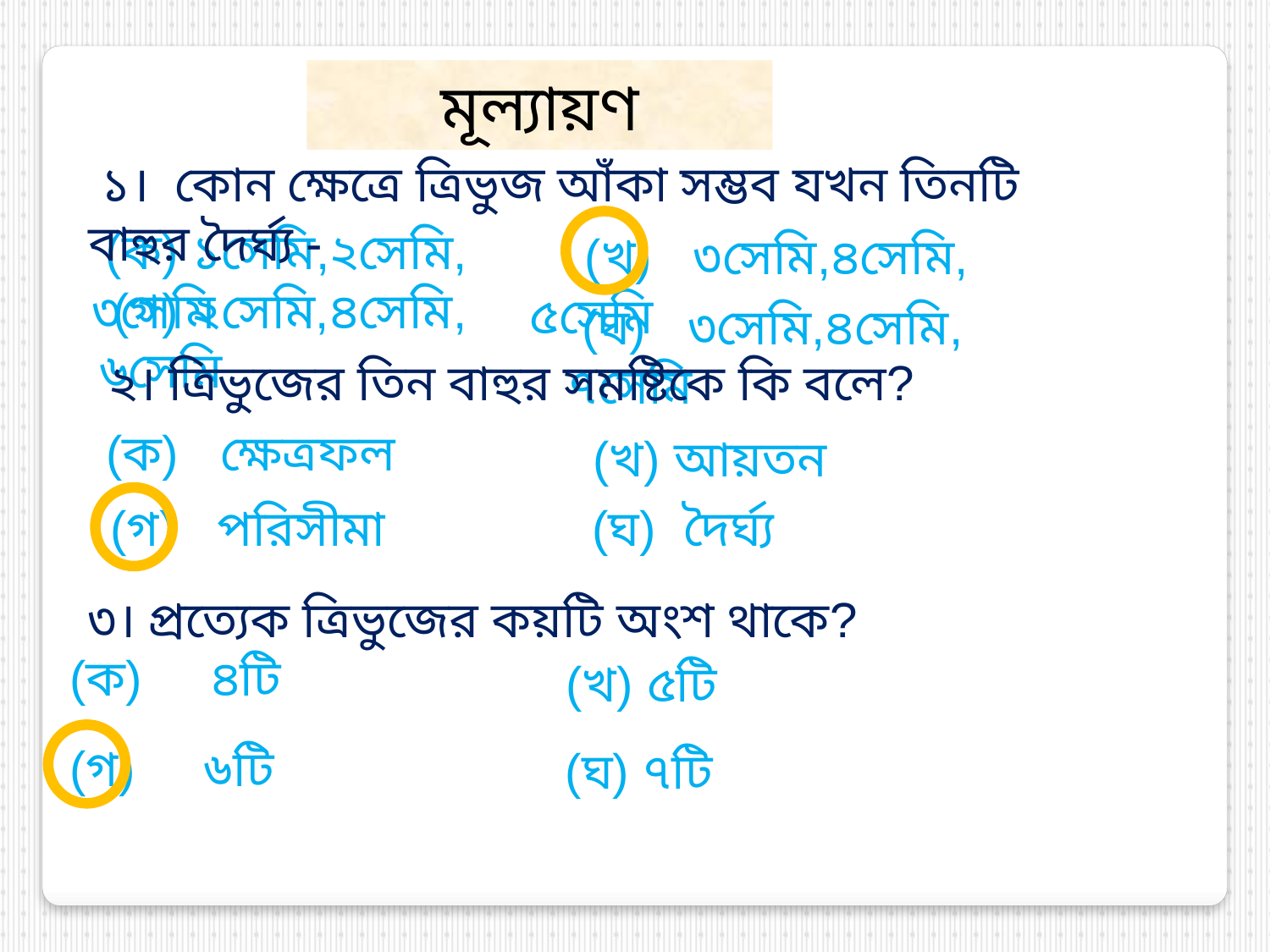

মূল্যায়ণ
 ১।  কোন ক্ষেত্রে ত্রিভুজ আঁকা সম্ভব যখন তিনটি বাহুর দৈর্ঘ্য -

 (ক) ১সেমি,২সেমি, ৩সেমি
    (খ)   ৩সেমি,৪সেমি, ৫সেমি
 (গ) ২সেমি,৪সেমি, ৬সেমি
 (ঘ)   ৩সেমি,৪সেমি, ৭সেমি
 ২। ত্রিভুজের তিন বাহুর সমষ্টিকে কি বলে?
 (ক)   ক্ষেত্রফল
    (খ) আয়তন

 (গ)   পরিসীমা
 (ঘ)  দৈর্ঘ্য
 ৩। প্রত্যেক ত্রিভুজের কয়টি অংশ থাকে?
 (ক)     ৪টি
    (খ) ৫টি

 (গ)     ৬টি
 (ঘ) ৭টি